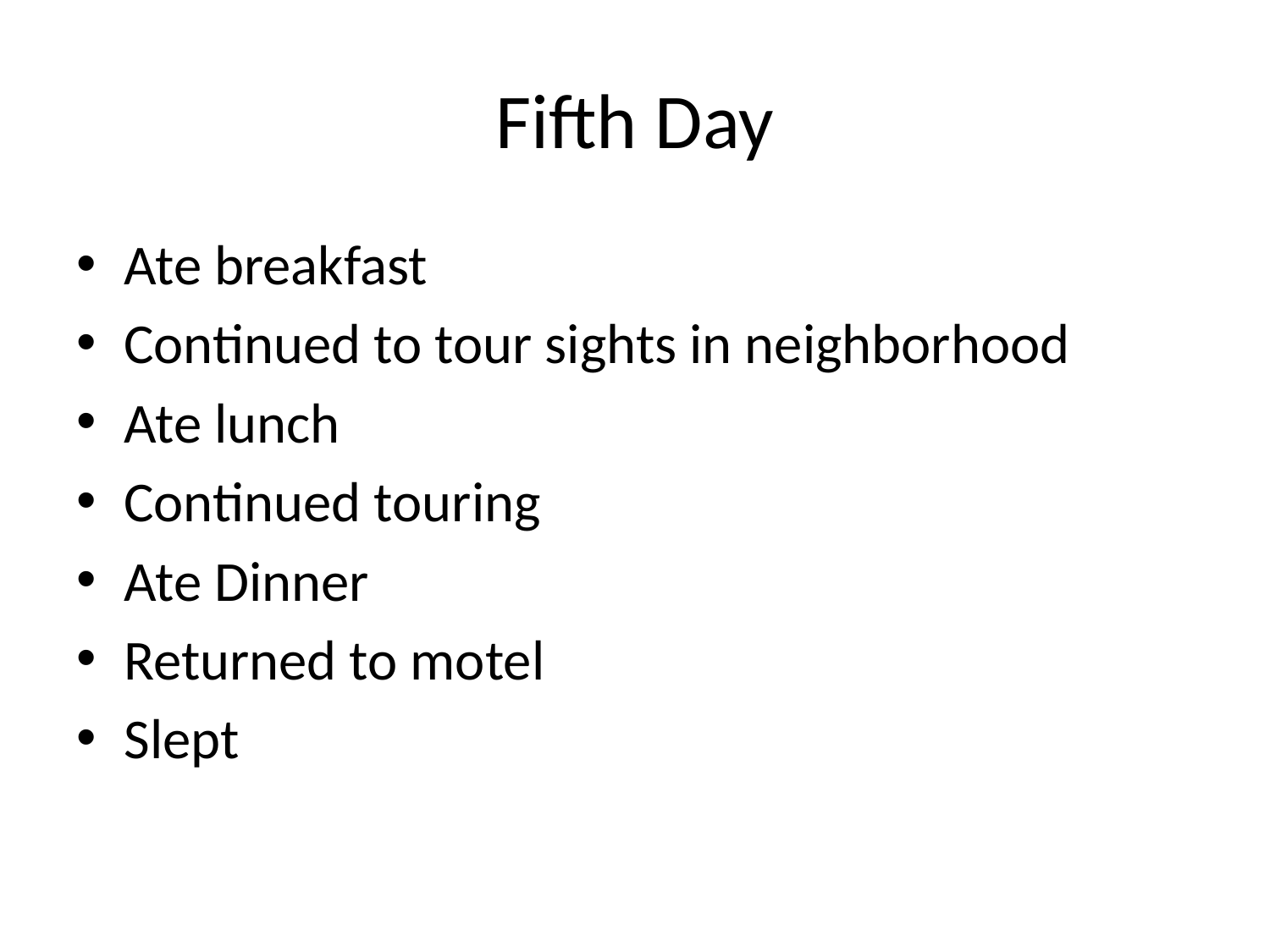

# Fifth Day
Ate breakfast
Continued to tour sights in neighborhood
Ate lunch
Continued touring
Ate Dinner
Returned to motel
Slept